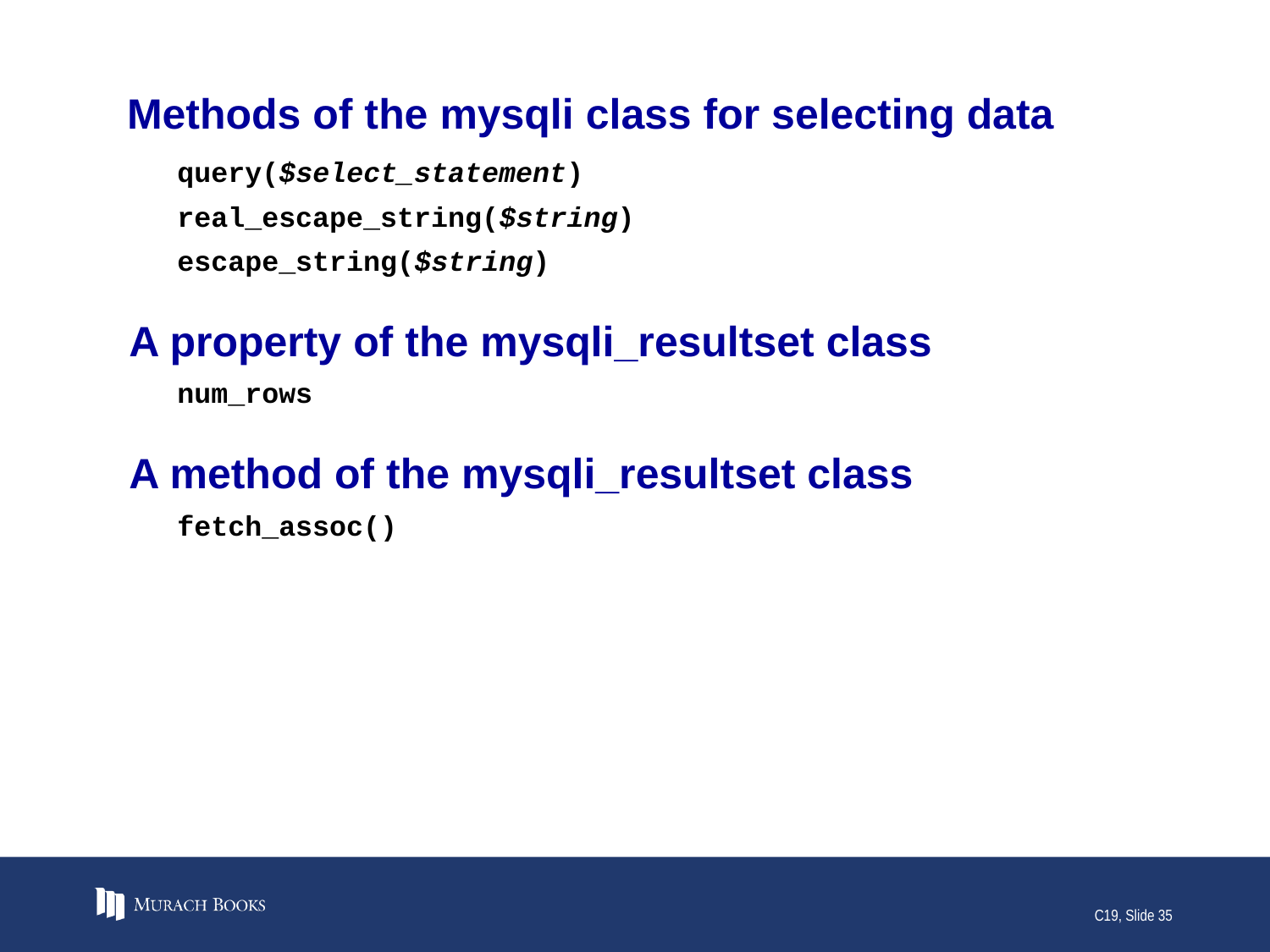

# Methods of the mysqli class for selecting data
query($select_statement)
real_escape_string($string)
escape_string($string)
A property of the mysqli_resultset class
num_rows
A method of the mysqli_resultset class
fetch_assoc()

C19, Slide 35